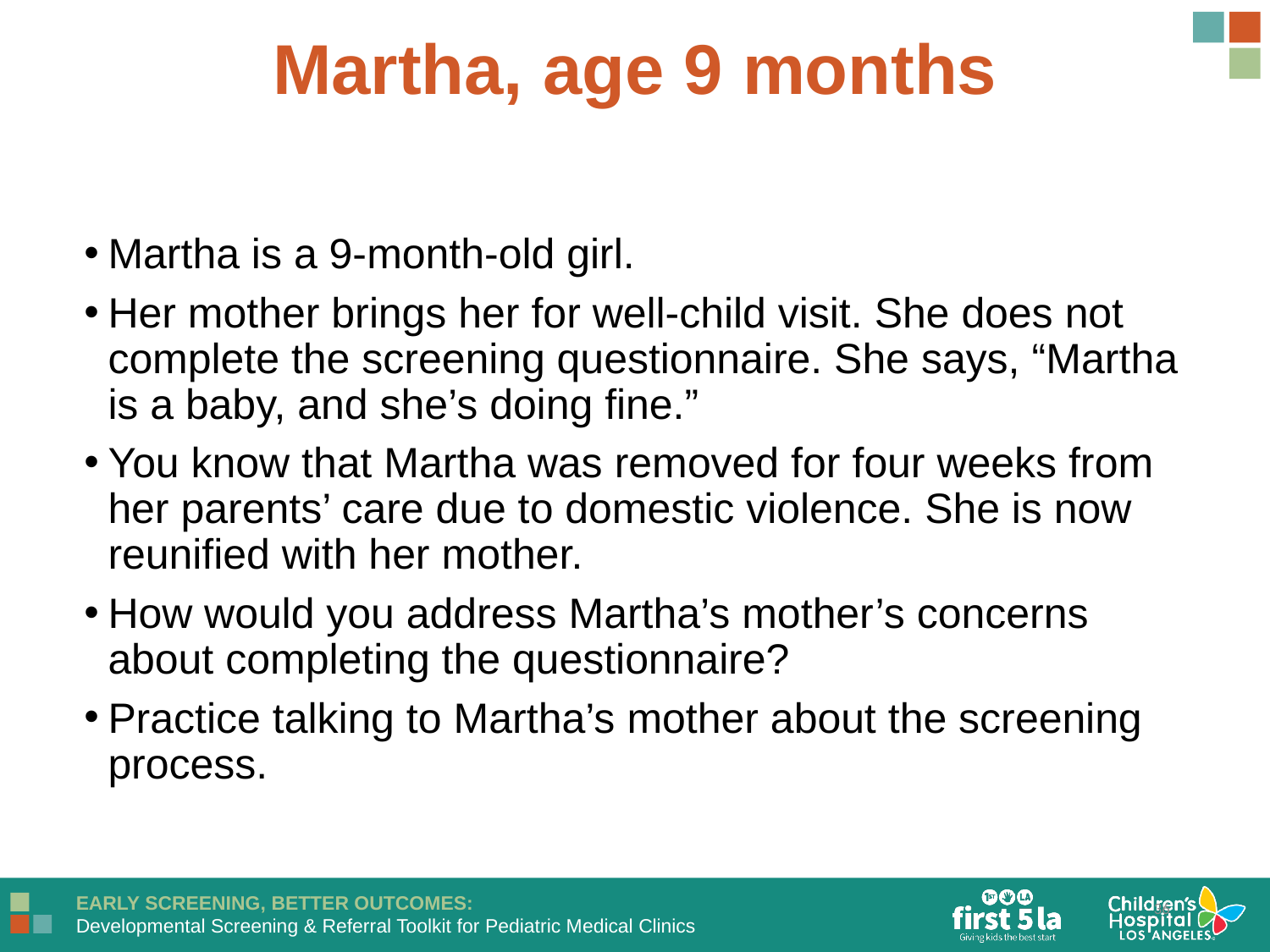

Martha, age 9 months

Martha is a 9-month-old girl.
Her mother brings her for well-child visit. She does not complete the screening questionnaire. She says, “Martha is a baby, and she’s doing fine.”
You know that Martha was removed for four weeks from her parents’ care due to domestic violence. She is now reunified with her mother.
How would you address Martha’s mother’s concerns about completing the questionnaire?
Practice talking to Martha’s mother about the screening process.

36